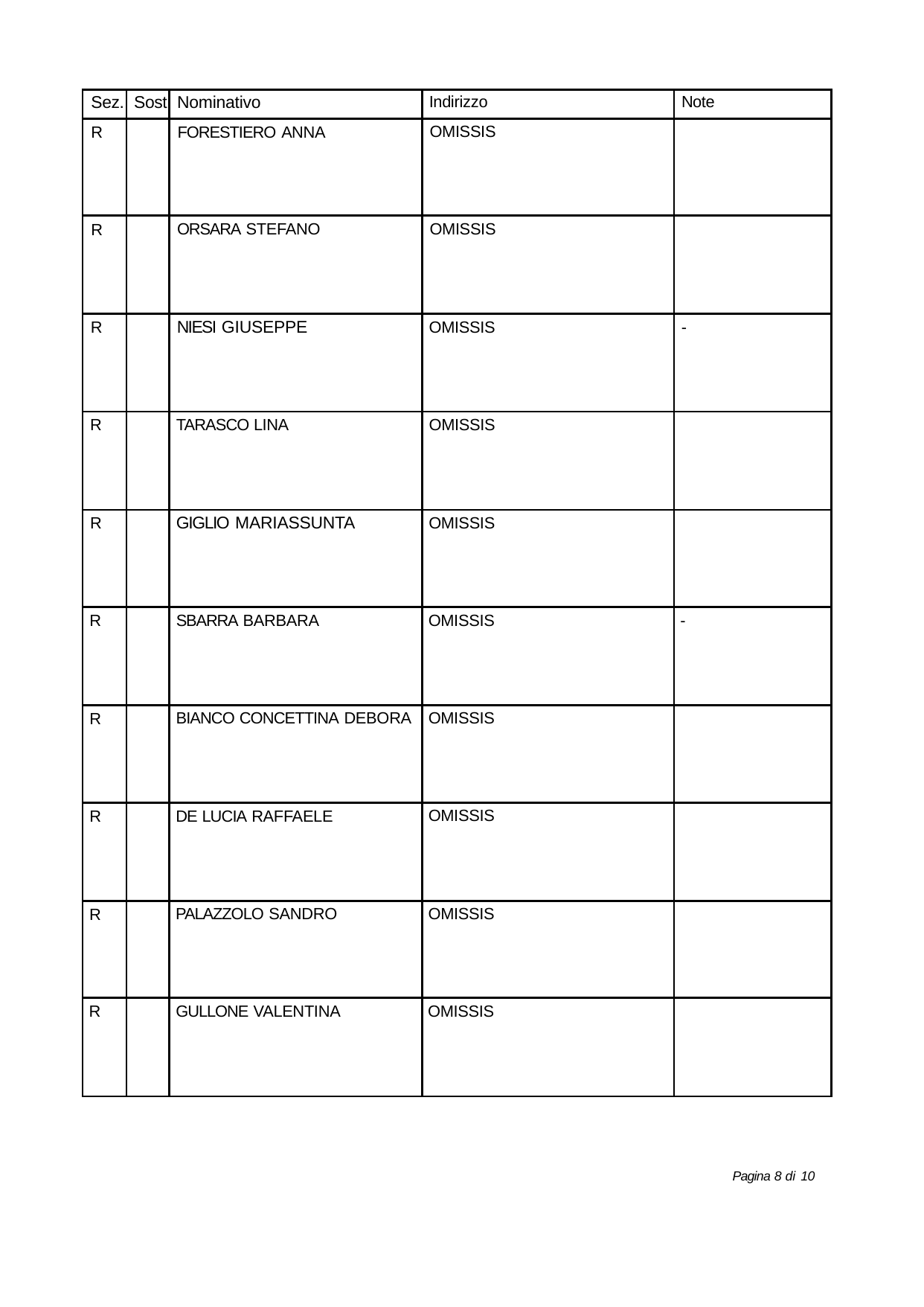

| Sez. | Sost | Nominativo | Indirizzo | Note |
| --- | --- | --- | --- | --- |
| R |  | FORESTIERO ANNA | OMISSIS |  |
| R |  | ORSARA STEFANO | OMISSIS |  |
| R |  | NIESI GIUSEPPE | OMISSIS | - |
| R |  | TARASCO LINA | OMISSIS |  |
| R |  | GIGLIO MARIASSUNTA | OMISSIS |  |
| R |  | SBARRA BARBARA | OMISSIS | - |
| R |  | BIANCO CONCETTINA DEBORA | OMISSIS |  |
| R |  | DE LUCIA RAFFAELE | OMISSIS |  |
| R |  | PALAZZOLO SANDRO | OMISSIS |  |
| R |  | GULLONE VALENTINA | OMISSIS |  |
Pagina 8 di 10